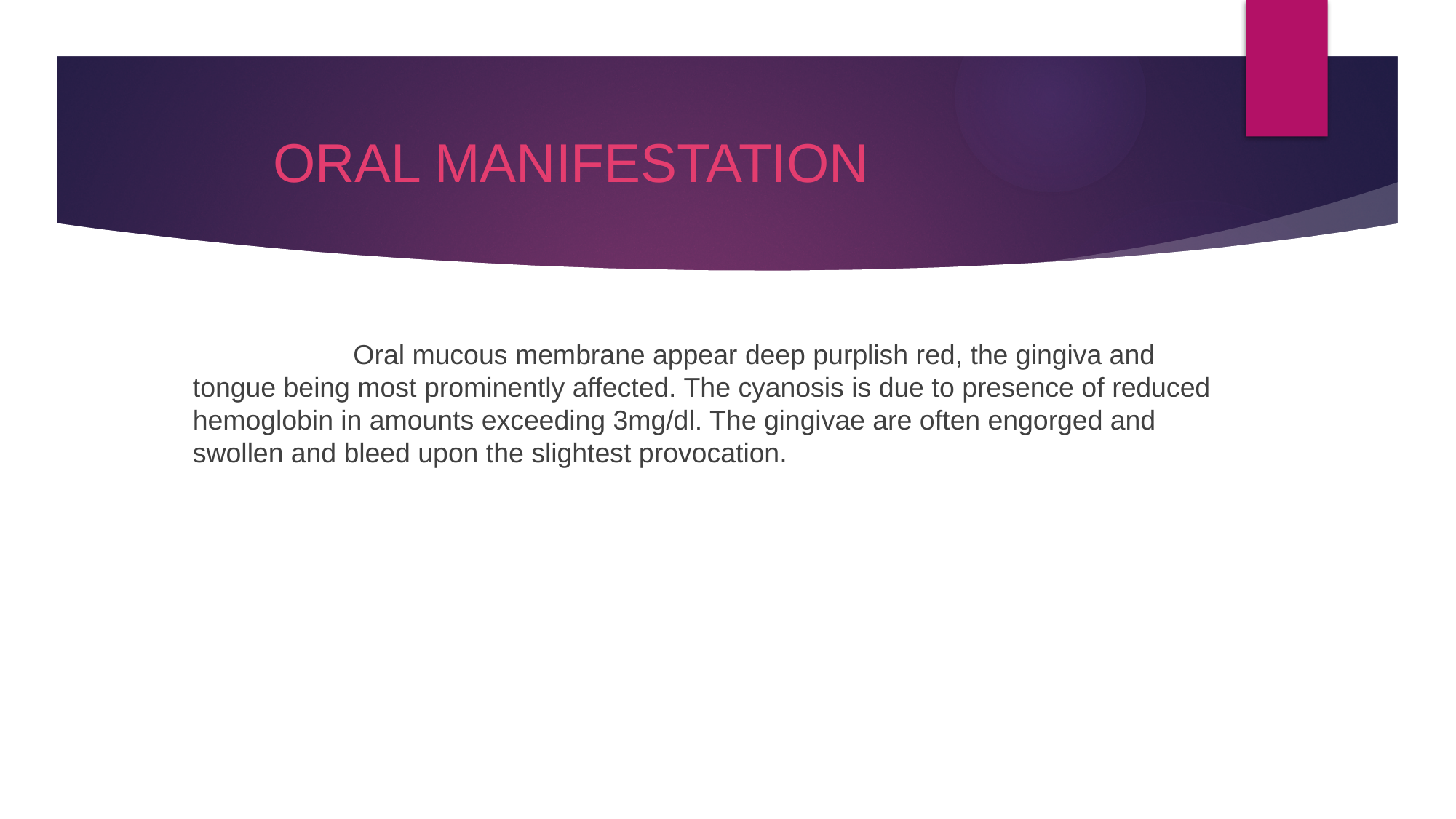

# ORAL MANIFESTATION
                     Oral mucous membrane appear deep purplish red, the gingiva and tongue being most prominently affected. The cyanosis is due to presence of reduced hemoglobin in amounts exceeding 3mg/dl. The gingivae are often engorged and swollen and bleed upon the slightest provocation.